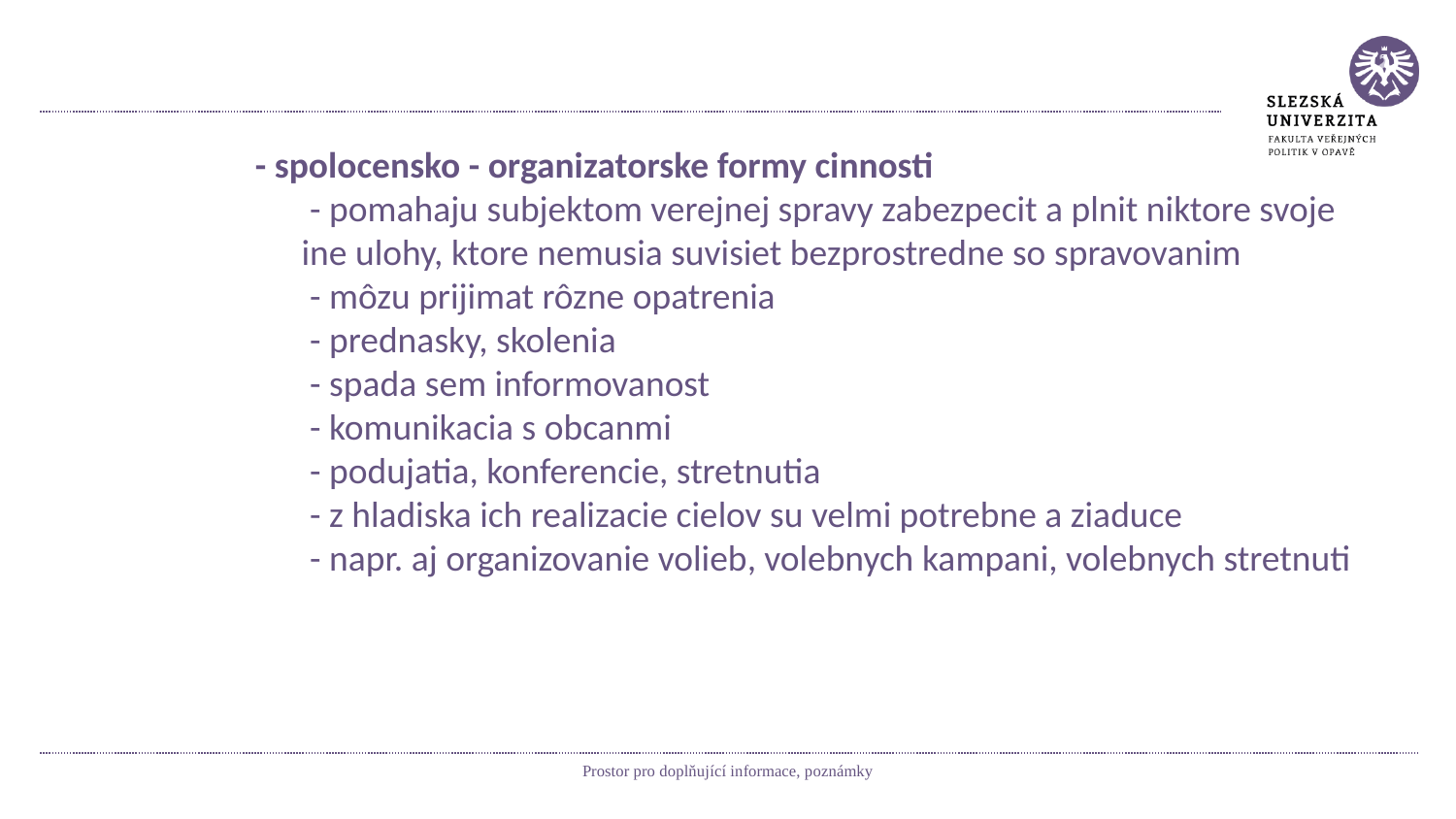

#
 - spolocensko - organizatorske formy cinnosti
 - pomahaju subjektom verejnej spravy zabezpecit a plnit niktore svoje ine ulohy, ktore nemusia suvisiet bezprostredne so spravovanim
 - môzu prijimat rôzne opatrenia
 - prednasky, skolenia
 - spada sem informovanost
 - komunikacia s obcanmi
 - podujatia, konferencie, stretnutia
 - z hladiska ich realizacie cielov su velmi potrebne a ziaduce
 - napr. aj organizovanie volieb, volebnych kampani, volebnych stretnuti
Prostor pro doplňující informace, poznámky